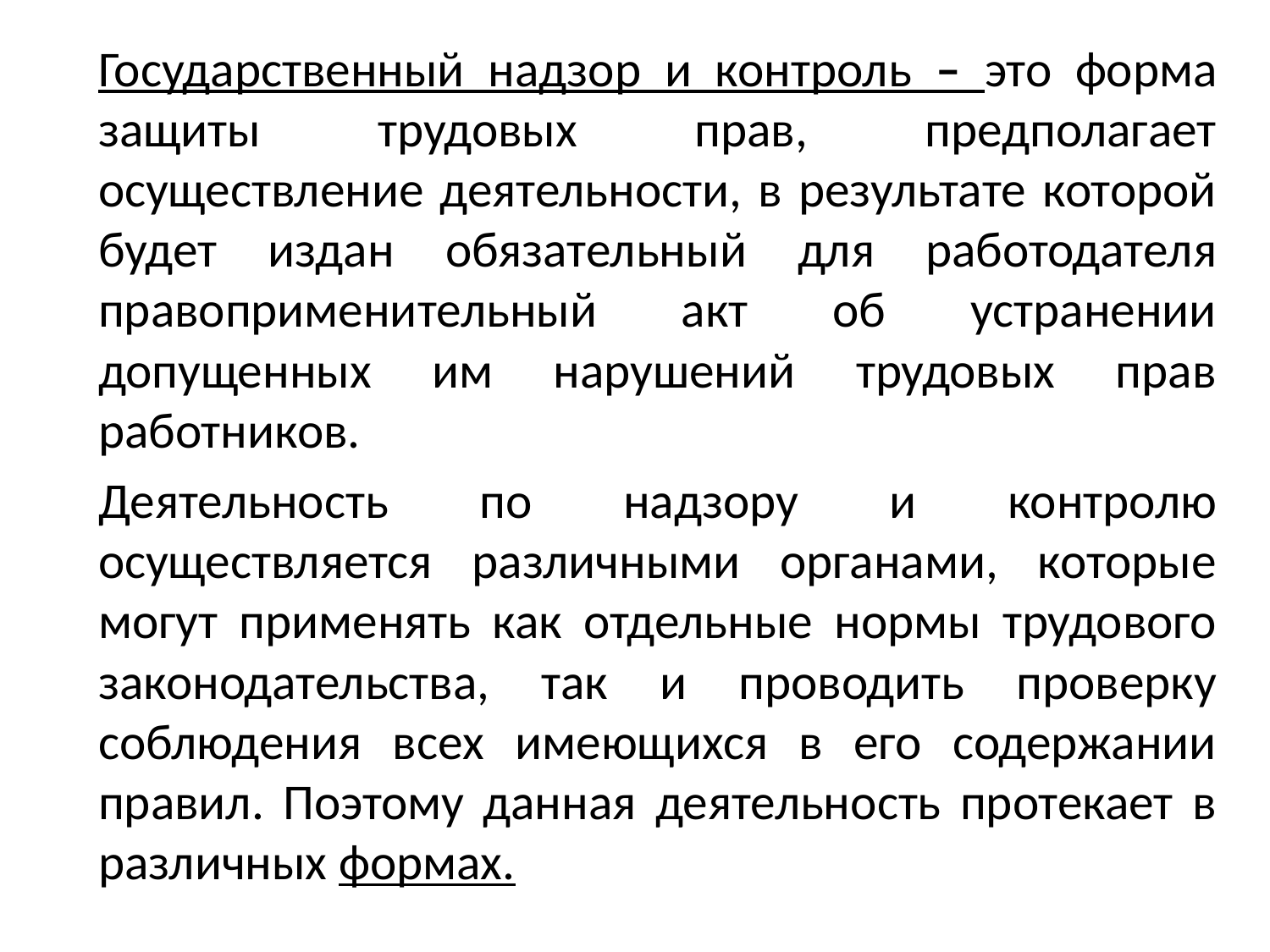

Государственный надзор и контроль – это форма защиты трудовых прав, предполагает осуществление деятельности, в результате которой будет издан обязательный для работодателя правоприменительный акт об устранении допущенных им нарушений трудовых прав работников.
		Деятельность по надзору и контролю осуществляется различными органами, которые могут применять как отдельные нормы трудового законодательства, так и проводить проверку соблюдения всех имеющихся в его содержании правил. Поэтому данная деятельность протекает в различных формах.